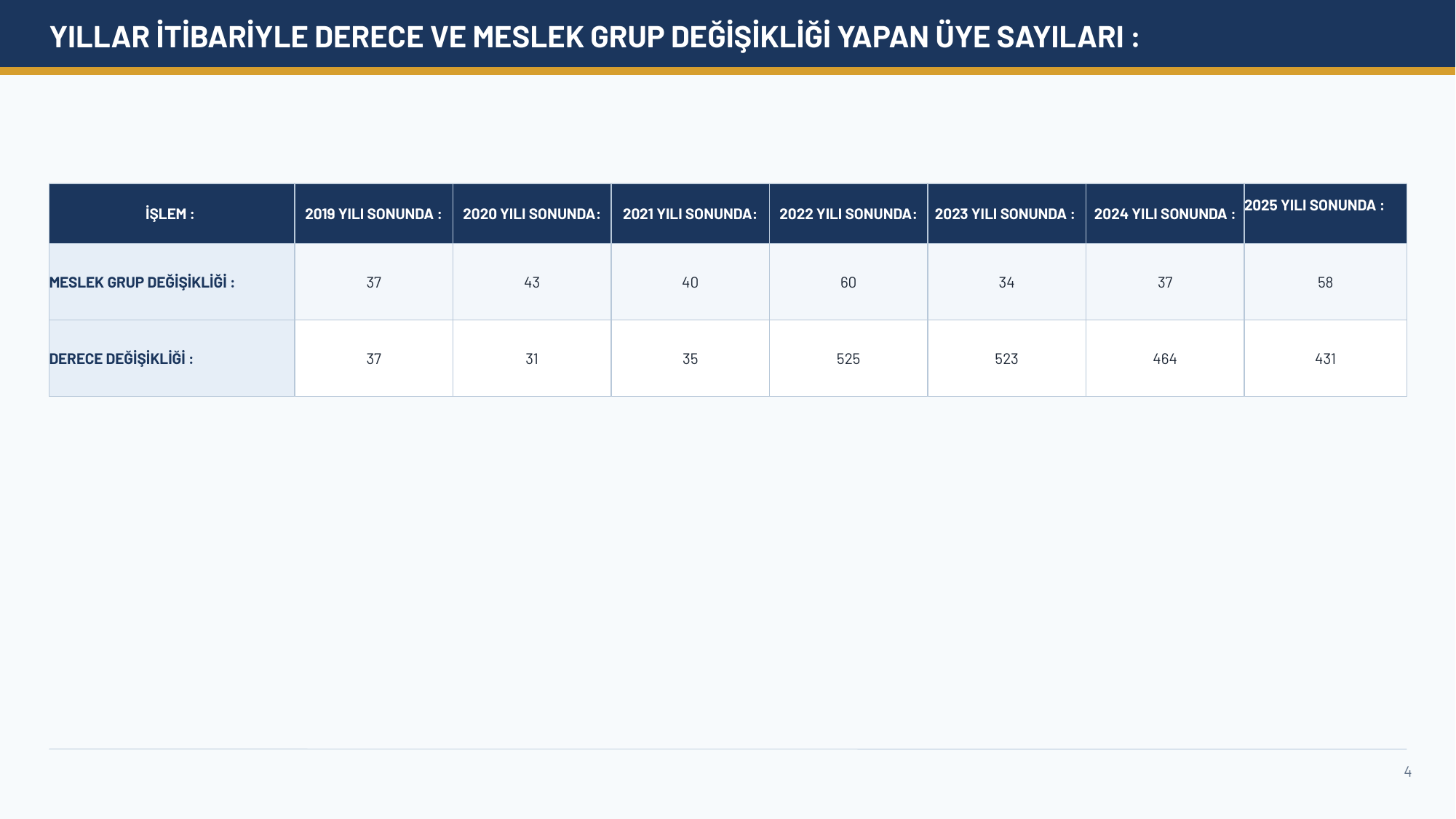

YILLAR İTİBARİYLE DERECE VE MESLEK GRUP DEĞİŞİKLİĞİ YAPAN ÜYE SAYILARI :

İŞLEM :
2019 YILI SONUNDA :
2020 YILI SONUNDA:
2021 YILI SONUNDA:
2022 YILI SONUNDA:
2023 YILI SONUNDA :
2024 YILI SONUNDA :
2025 YILI SONUNDA :

MESLEK GRUP DEĞİŞİKLİĞİ :
37
43
40
60
34
37
58
DERECE DEĞİŞİKLİĞİ :
37
31
35
525
523
464
431

4